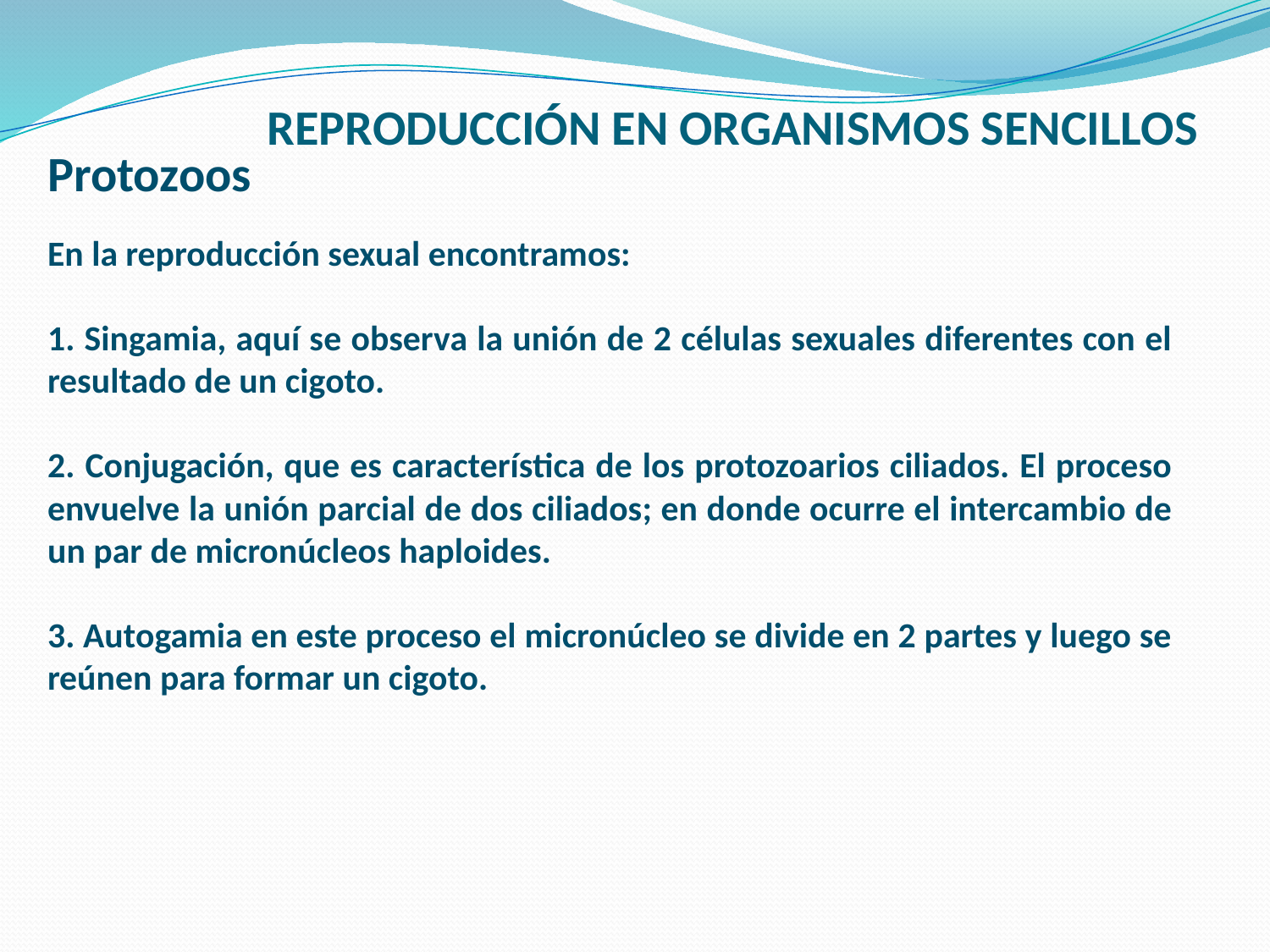

# REPRODUCCIÓN EN ORGANISMOS SENCILLOS
Protozoos

En la reproducción sexual encontramos:

1. Singamia, aquí se observa la unión de 2 células sexuales diferentes con el resultado de un cigoto.

2. Conjugación, que es característica de los protozoarios ciliados. El proceso envuelve la unión parcial de dos ciliados; en donde ocurre el intercambio de un par de micronúcleos haploides.

3. Autogamia en este proceso el micronúcleo se divide en 2 partes y luego se reúnen para formar un cigoto.